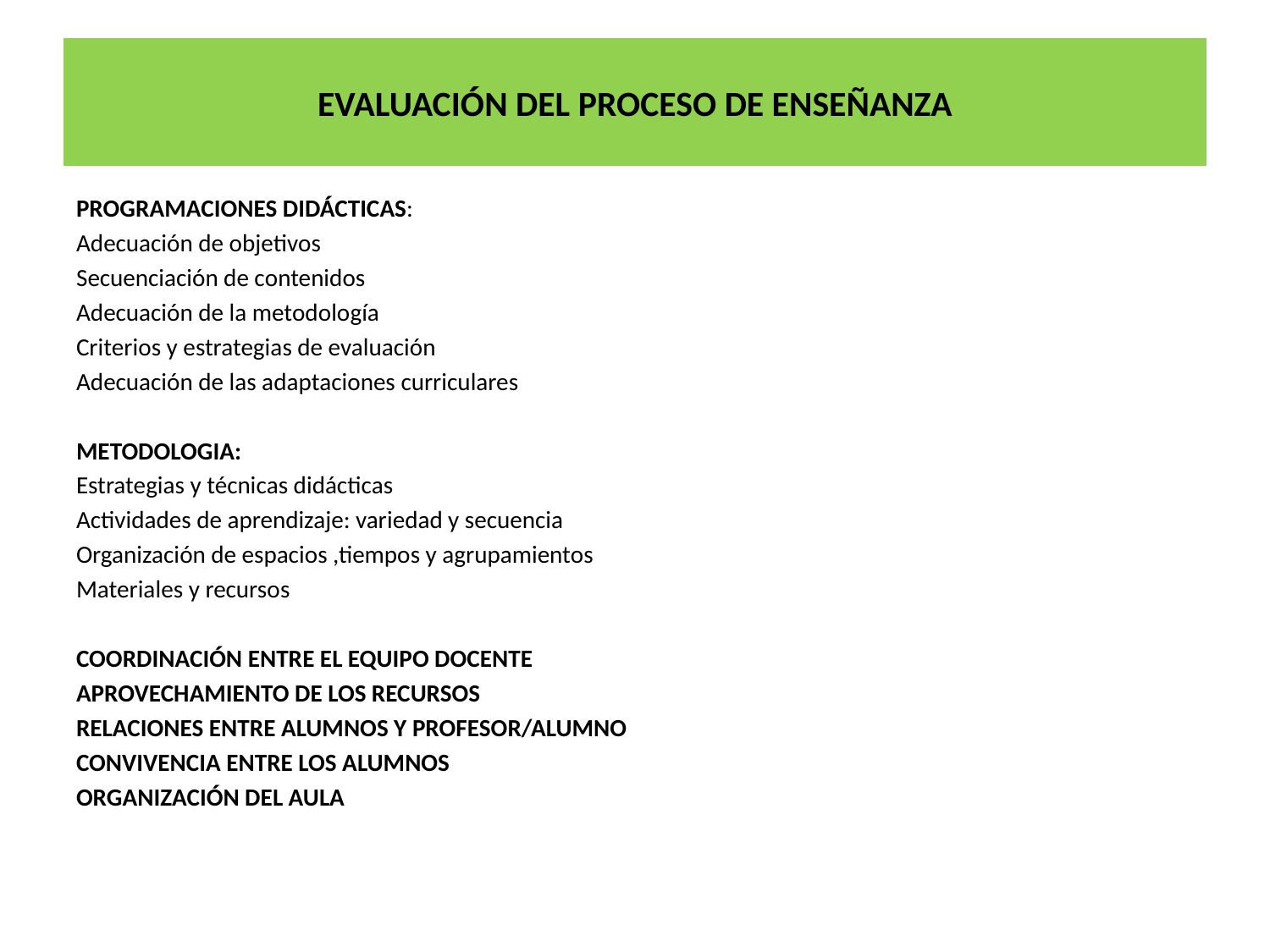

# EVALUACIÓN DEL PROCESO DE ENSEÑANZA
PROGRAMACIONES DIDÁCTICAS:
Adecuación de objetivos
Secuenciación de contenidos
Adecuación de la metodología
Criterios y estrategias de evaluación
Adecuación de las adaptaciones curriculares

METODOLOGIA:
Estrategias y técnicas didácticas
Actividades de aprendizaje: variedad y secuencia
Organización de espacios ,tiempos y agrupamientos
Materiales y recursos

COORDINACIÓN ENTRE EL EQUIPO DOCENTE
APROVECHAMIENTO DE LOS RECURSOS
RELACIONES ENTRE ALUMNOS Y PROFESOR/ALUMNO
CONVIVENCIA ENTRE LOS ALUMNOS
ORGANIZACIÓN DEL AULA